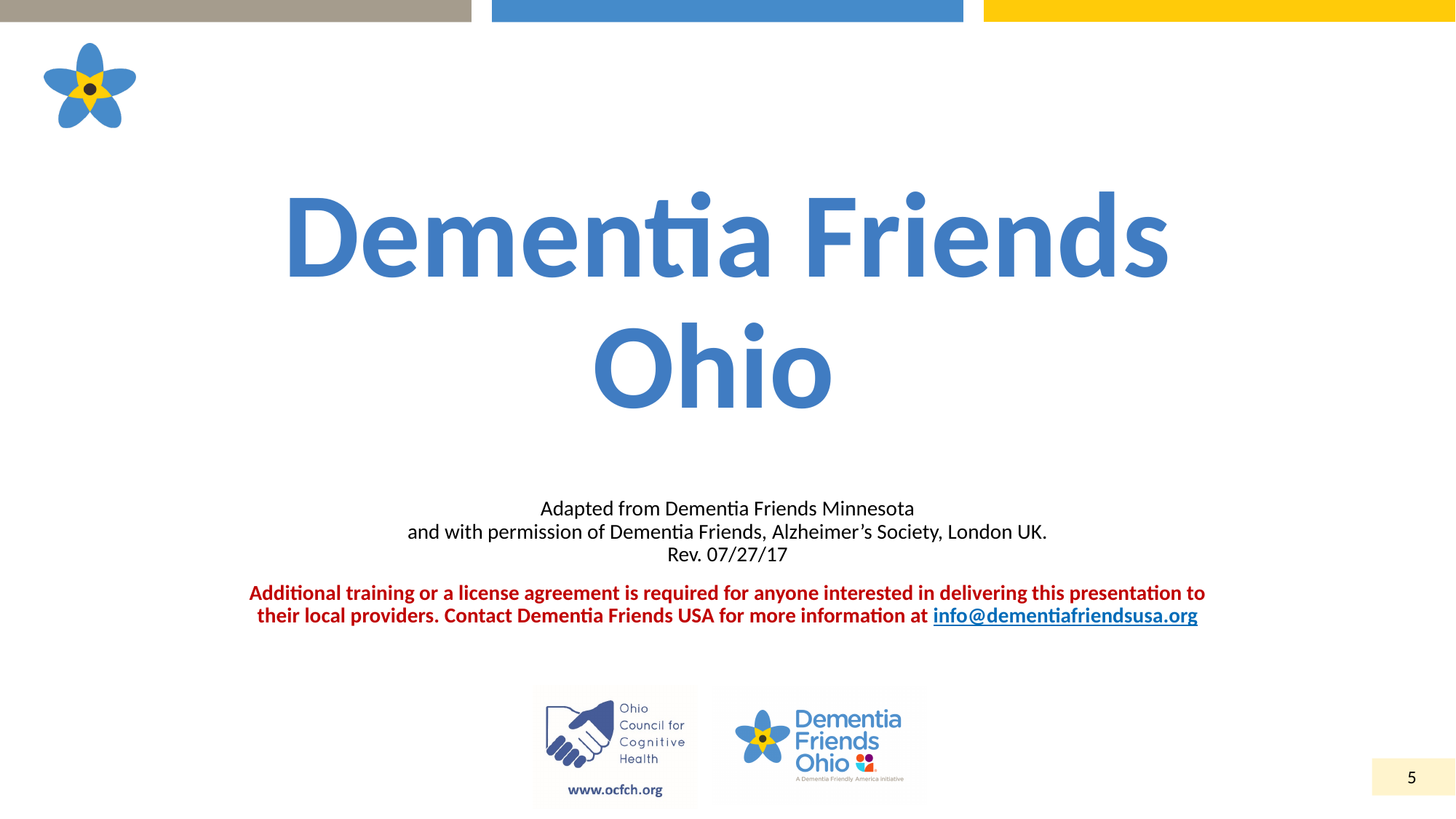

# Dementia Friends Ohio

Adapted from Dementia Friends Minnesota
and with permission of Dementia Friends, Alzheimer’s Society, London UK.
Rev. 07/27/17
Additional training or a license agreement is required for anyone interested in delivering this presentation to their local providers. Contact Dementia Friends USA for more information at info@dementiafriendsusa.org